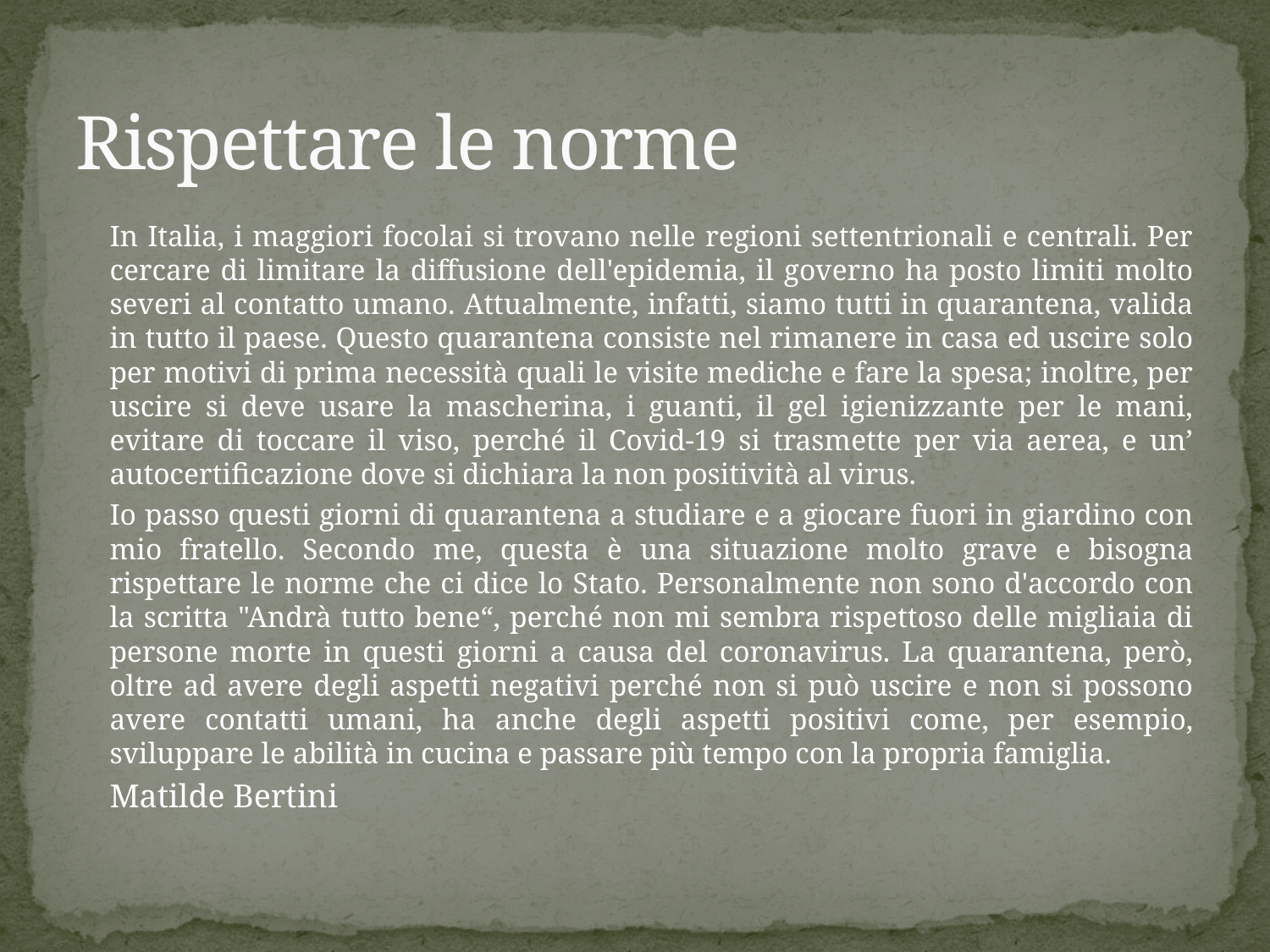

# Rispettare le norme
In Italia, i maggiori focolai si trovano nelle regioni settentrionali e centrali. Per cercare di limitare la diffusione dell'epidemia, il governo ha posto limiti molto severi al contatto umano. Attualmente, infatti, siamo tutti in quarantena, valida in tutto il paese. Questo quarantena consiste nel rimanere in casa ed uscire solo per motivi di prima necessità quali le visite mediche e fare la spesa; inoltre, per uscire si deve usare la mascherina, i guanti, il gel igienizzante per le mani, evitare di toccare il viso, perché il Covid-19 si trasmette per via aerea, e un’ autocertificazione dove si dichiara la non positività al virus.
Io passo questi giorni di quarantena a studiare e a giocare fuori in giardino con mio fratello. Secondo me, questa è una situazione molto grave e bisogna rispettare le norme che ci dice lo Stato. Personalmente non sono d'accordo con la scritta "Andrà tutto bene“, perché non mi sembra rispettoso delle migliaia di persone morte in questi giorni a causa del coronavirus. La quarantena, però, oltre ad avere degli aspetti negativi perché non si può uscire e non si possono avere contatti umani, ha anche degli aspetti positivi come, per esempio, sviluppare le abilità in cucina e passare più tempo con la propria famiglia.
 							Matilde Bertini